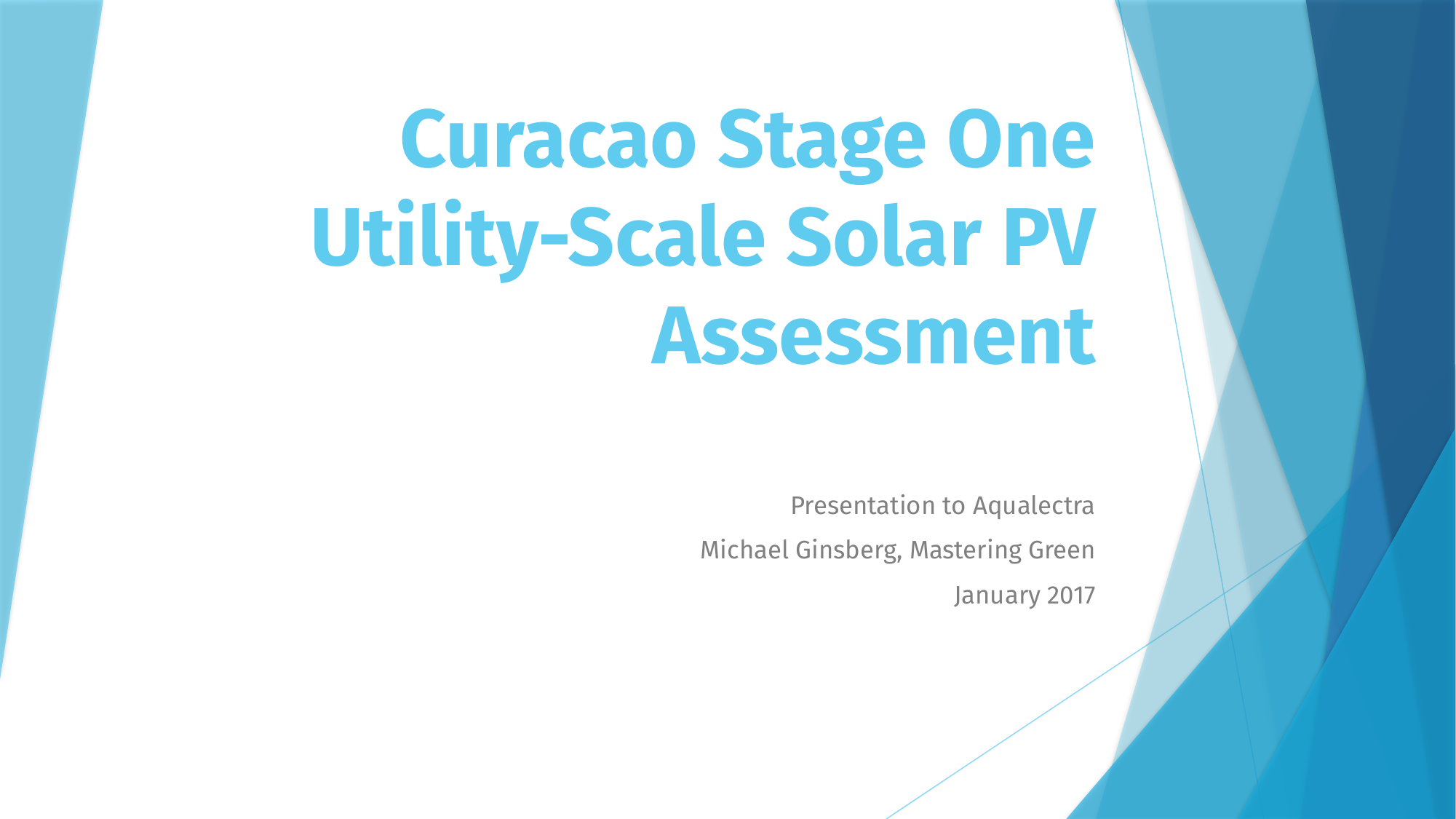

# Curacao Stage One Utility-Scale Solar PV Assessment
Presentation to Aqualectra
Michael Ginsberg, Mastering Green
January 2017